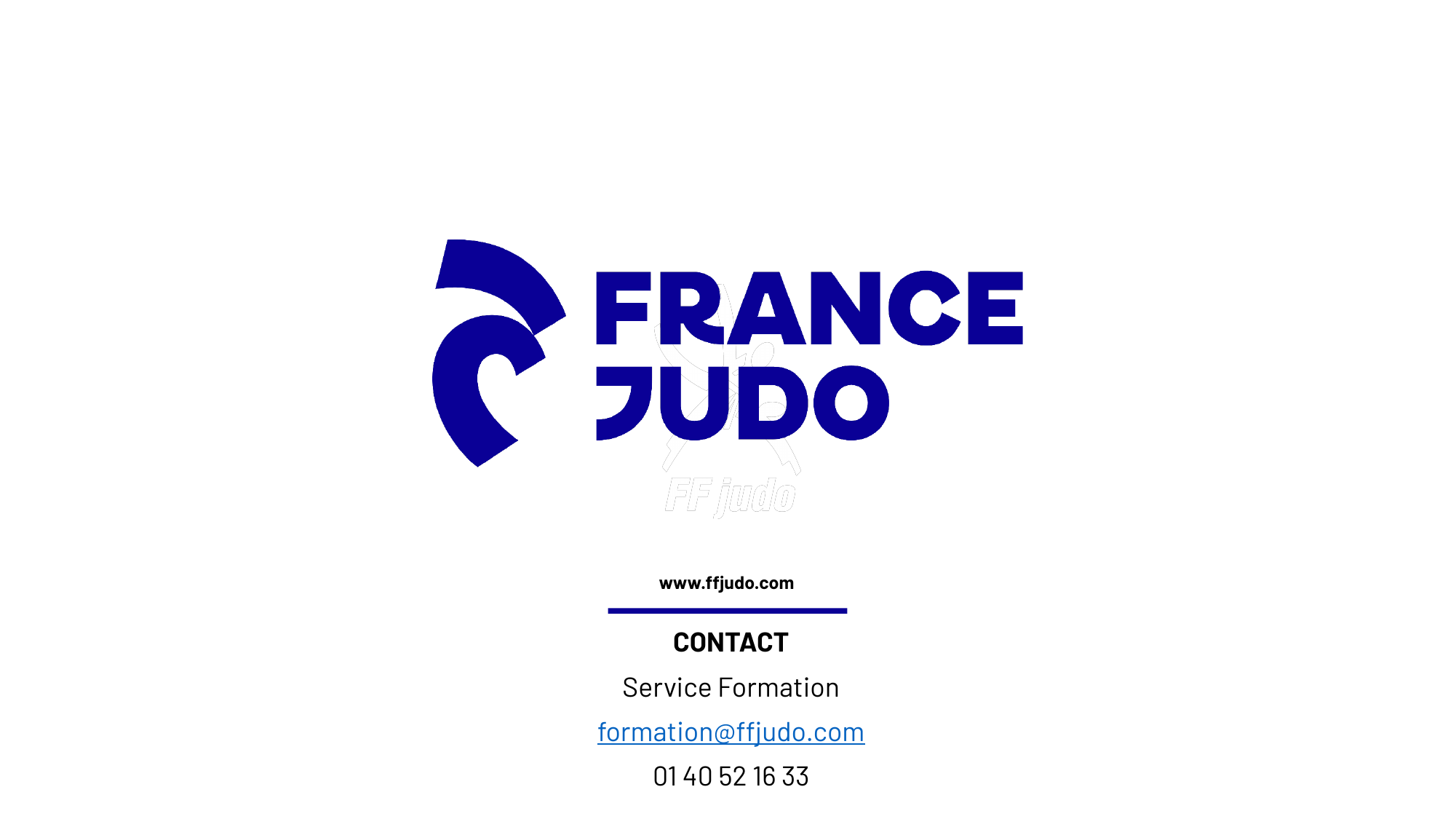

CONTACT
Service Formation
formation@ffjudo.com
01 40 52 16 33